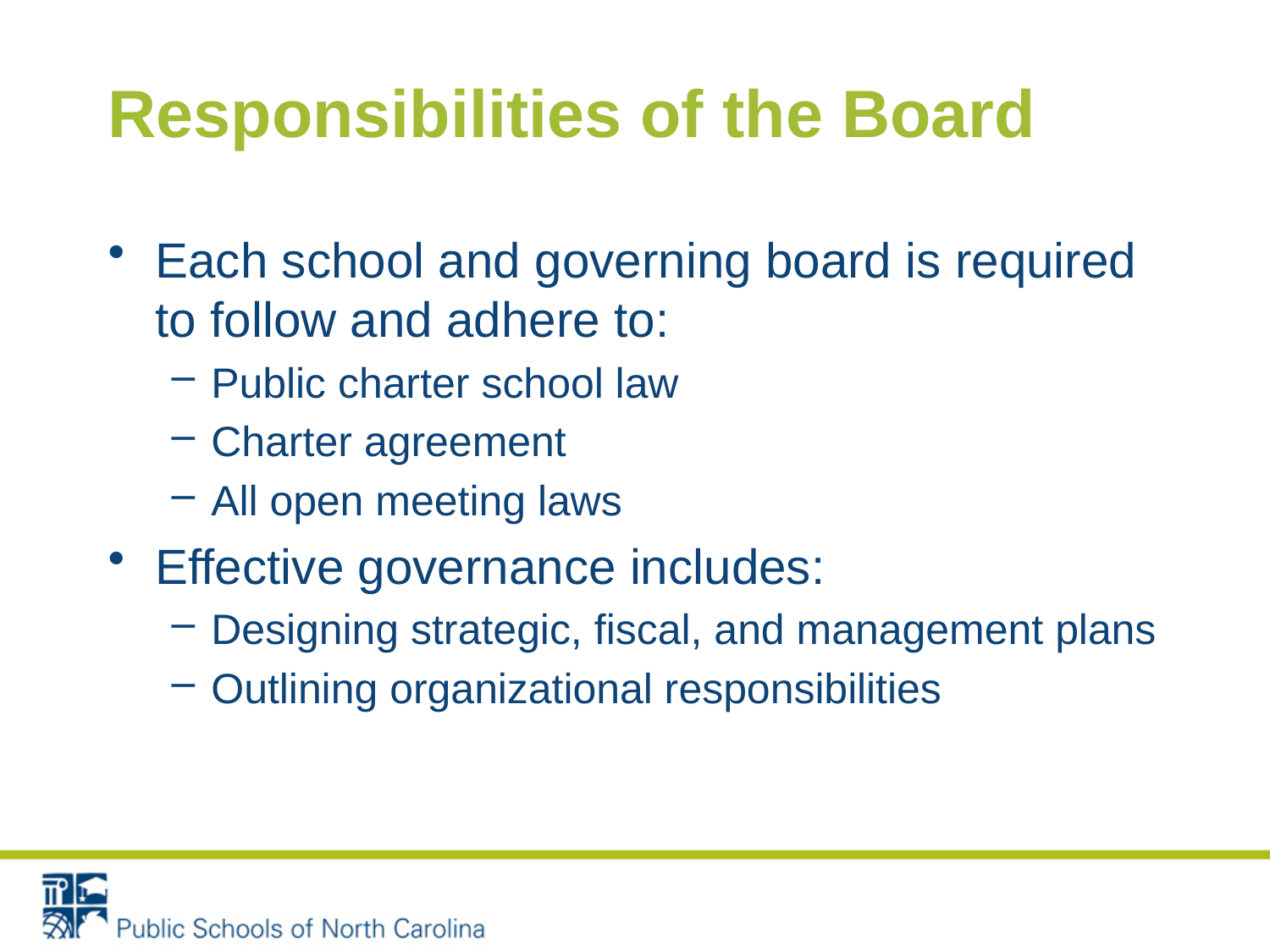

# Responsibilities of the Board
Each school and governing board is required to follow and adhere to:
Public charter school law
Charter agreement
All open meeting laws
Effective governance includes:
Designing strategic, fiscal, and management plans
Outlining organizational responsibilities